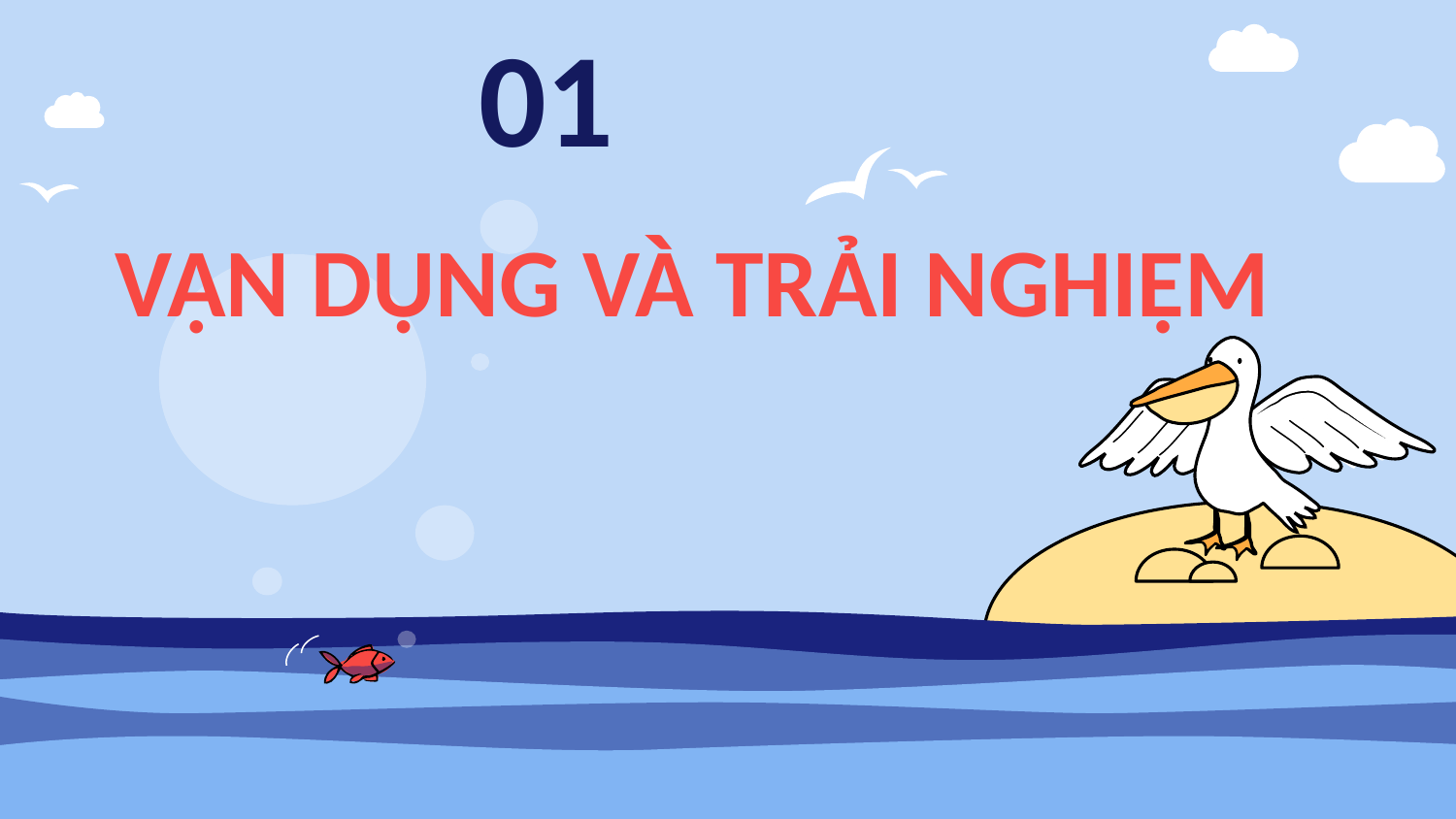

01

# VẬN DỤNG VÀ TRẢI NGHIỆM